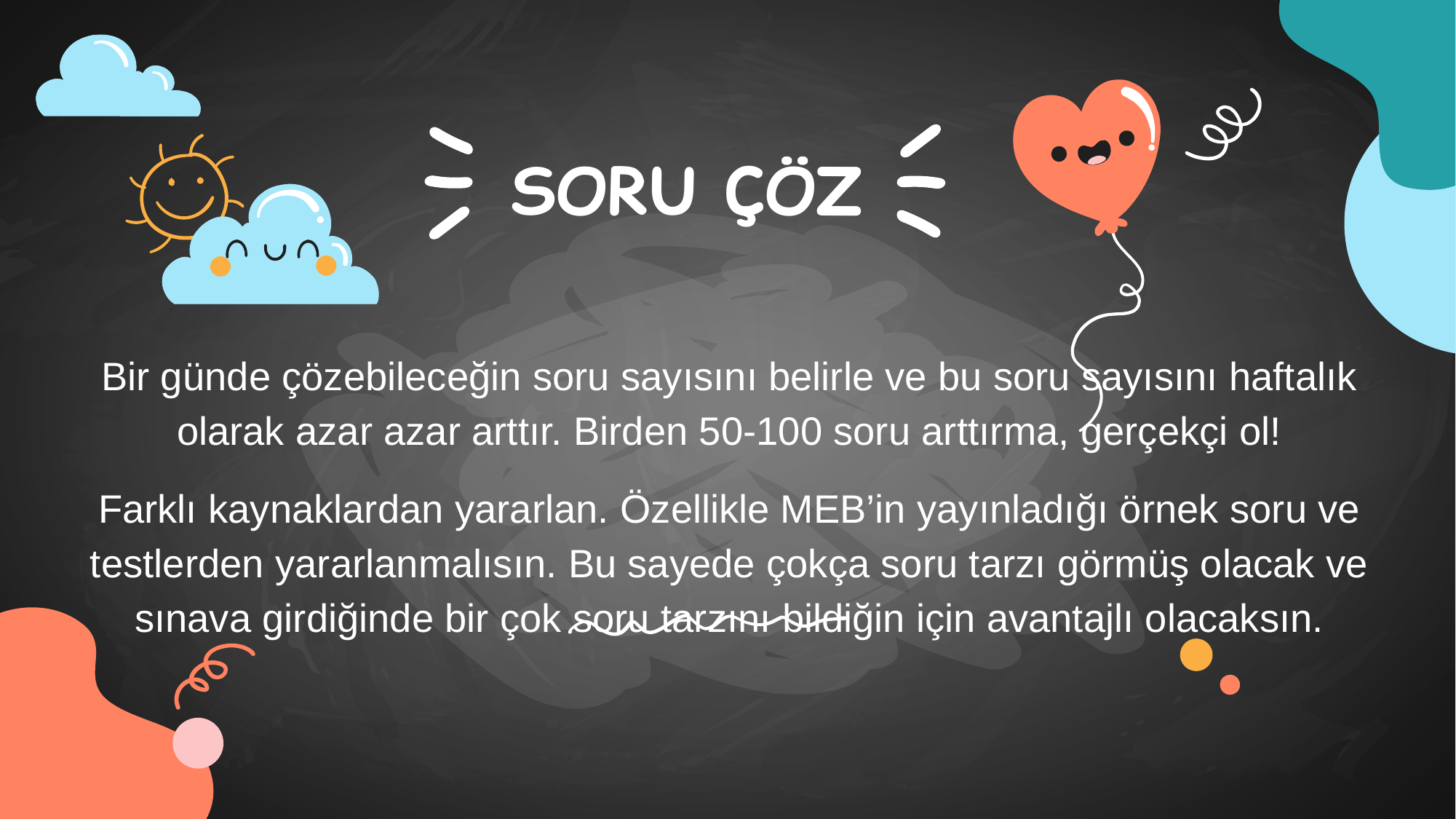

# SORU ÇÖZ

Bir günde çözebileceğin soru sayısını belirle ve bu soru sayısını haftalık olarak azar azar arttır. Birden 50-100 soru arttırma, gerçekçi ol!
Farklı kaynaklardan yararlan. Özellikle MEB’in yayınladığı örnek soru ve testlerden yararlanmalısın. Bu sayede çokça soru tarzı görmüş olacak ve sınava girdiğinde bir çok soru tarzını bildiğin için avantajlı olacaksın.